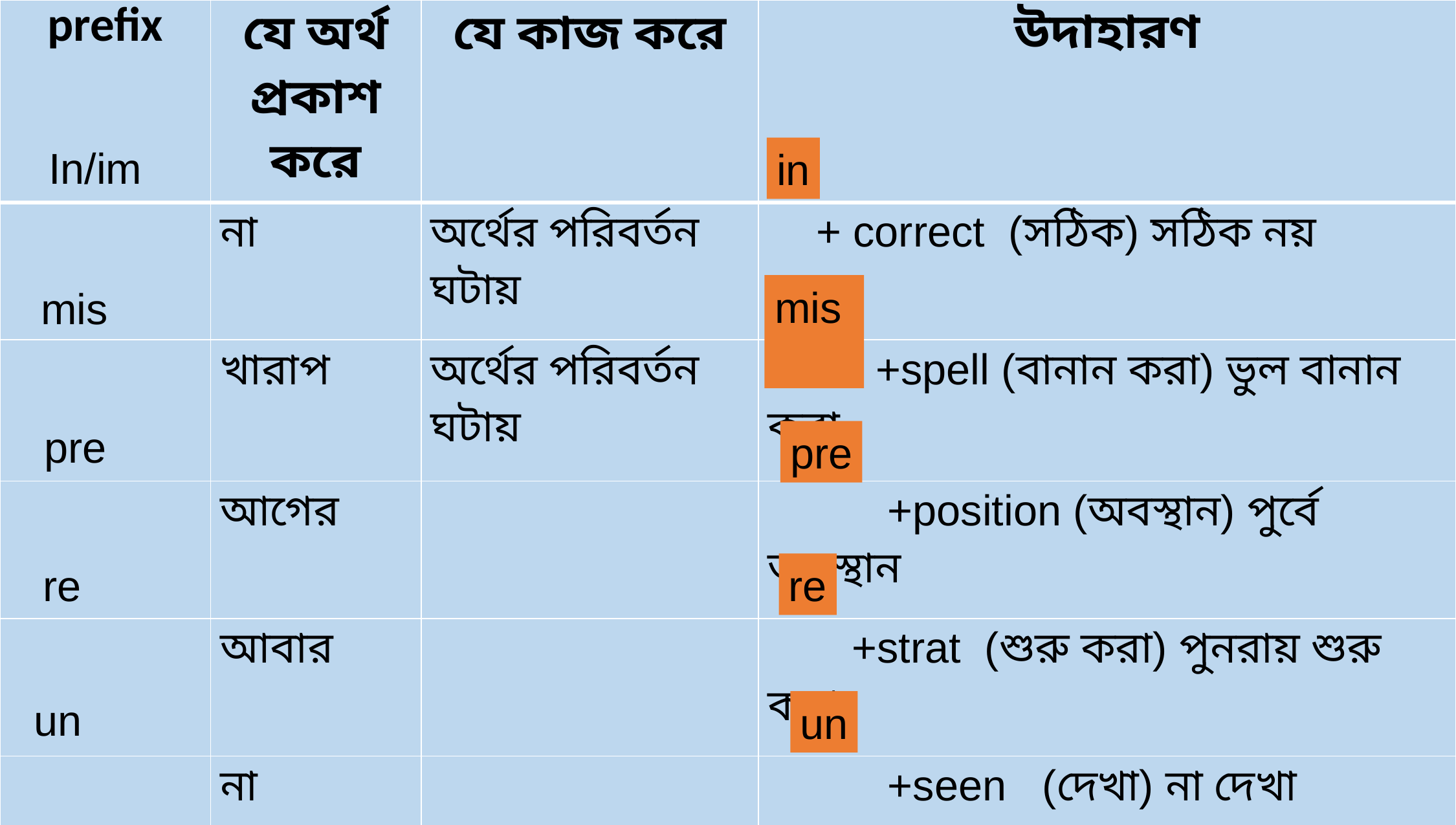

| prefix | যে অর্থ প্রকাশ করে | যে কাজ করে | উদাহারণ |
| --- | --- | --- | --- |
|  | না | অর্থের পরিবর্তন ঘটায় | + correct (সঠিক) সঠিক নয় |
|  | খারাপ | অর্থের পরিবর্তন ঘটায় | +spell (বানান করা) ভুল বানান করা |
|  | আগের |  | +position (অবস্থান) পুর্বে অবস্থান |
|  | আবার |  | +strat (শুরু করা) পুনরায় শুরু করা |
|  | না |  | +seen (দেখা) না দেখা |
In/im
in
mis
mis
pre
pre
re
re
un
un